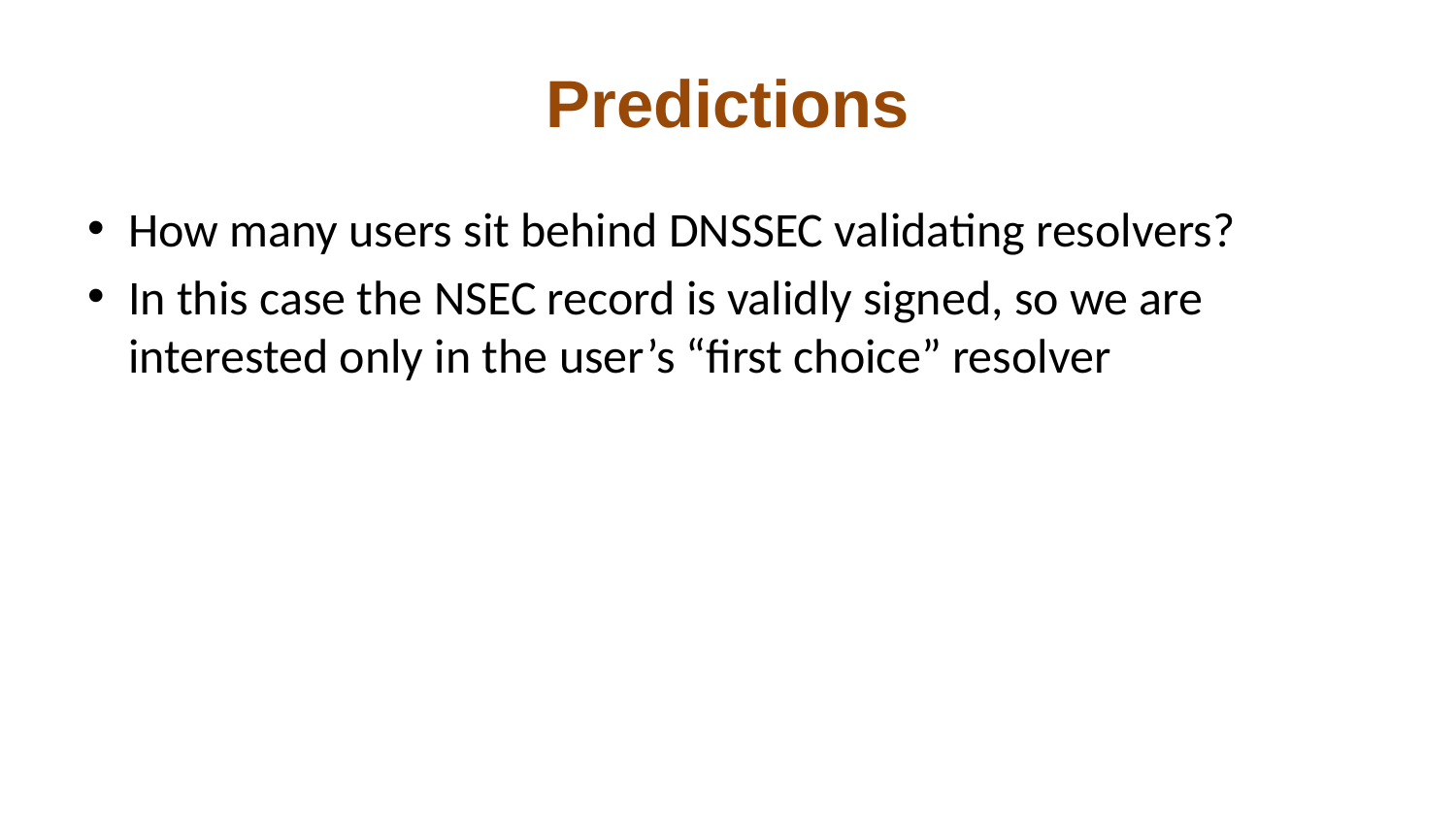

# Predictions
How many users sit behind DNSSEC validating resolvers?
In this case the NSEC record is validly signed, so we are interested only in the user’s “first choice” resolver